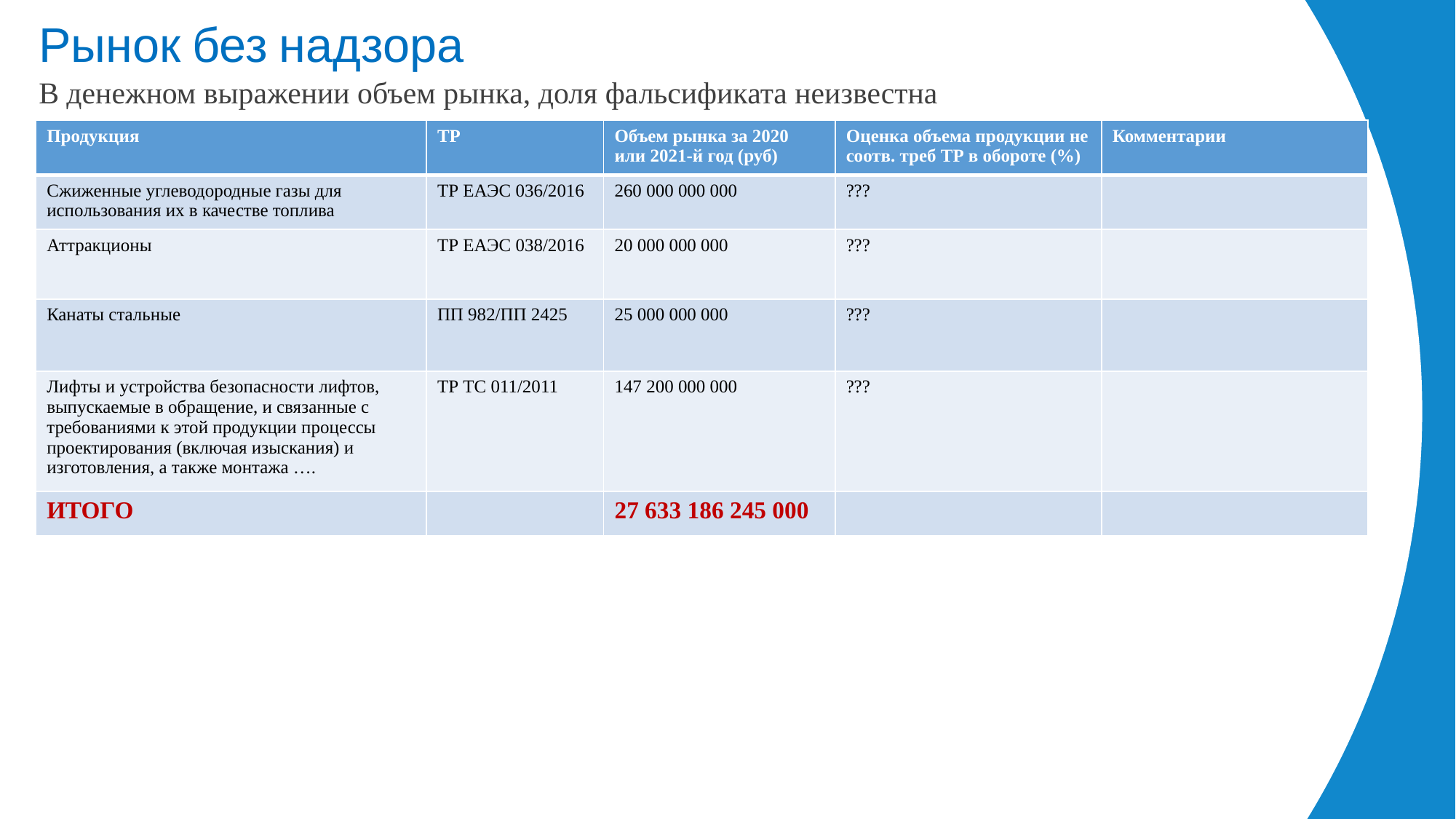

Рынок без надзора
В денежном выражении объем рынка, доля фальсификата неизвестна
| Продукция | ТР | Объем рынка за 2020 или 2021-й год (руб) | Оценка объема продукции не соотв. треб ТР в обороте (%) | Комментарии |
| --- | --- | --- | --- | --- |
| Сжиженные углеводородные газы для использования их в качестве топлива | ТР ЕАЭС 036/2016 | 260 000 000 000 | ??? |  |
| Аттракционы | ТР ЕАЭС 038/2016 | 20 000 000 000 | ??? |  |
| Канаты стальные | ПП 982/ПП 2425 | 25 000 000 000 | ??? |  |
| Лифты и устройства безопасности лифтов, выпускаемые в обращение, и связанные с требованиями к этой продукции процессы проектирования (включая изыскания) и изготовления, а также монтажа …. | ТР ТС 011/2011 | 147 200 000 000 | ??? |  |
| ИТОГО |  | 27 633 186 245 000 |  |  |